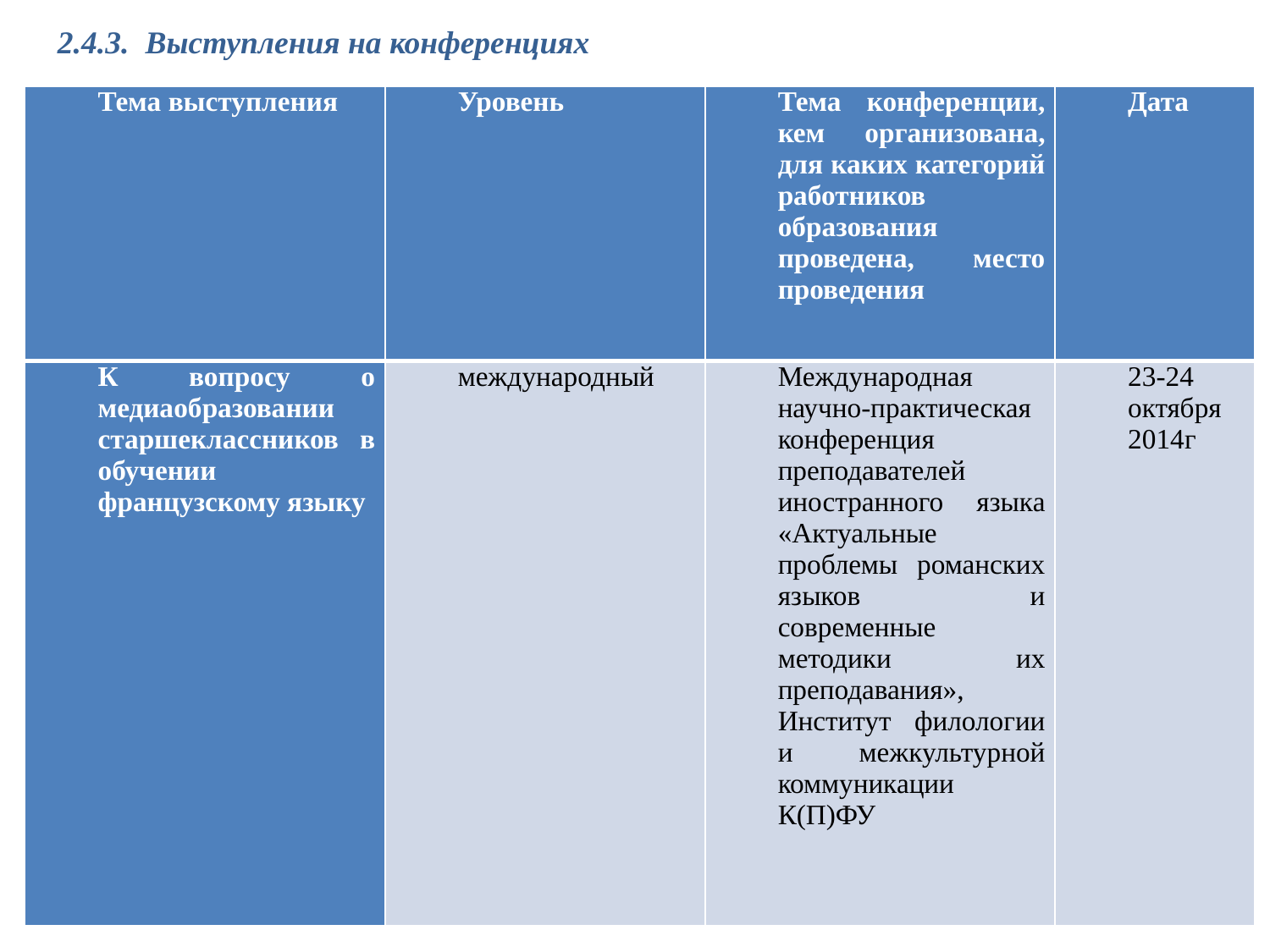

2.4.3.  Выступления на конференциях

| Тема выступления | Уровень | Тема конференции, кем организована, для каких категорий работников образования проведена, место проведения | Дата |
| --- | --- | --- | --- |
| К вопросу о медиаобразовании старшеклассников в обучении французскому языку | международный | Международная научно-практическая конференция преподавателей иностранного языка «Актуальные проблемы романских языков и современные методики их преподавания», Институт филологии и межкультурной коммуникации К(П)ФУ | 23-24 октября 2014г |